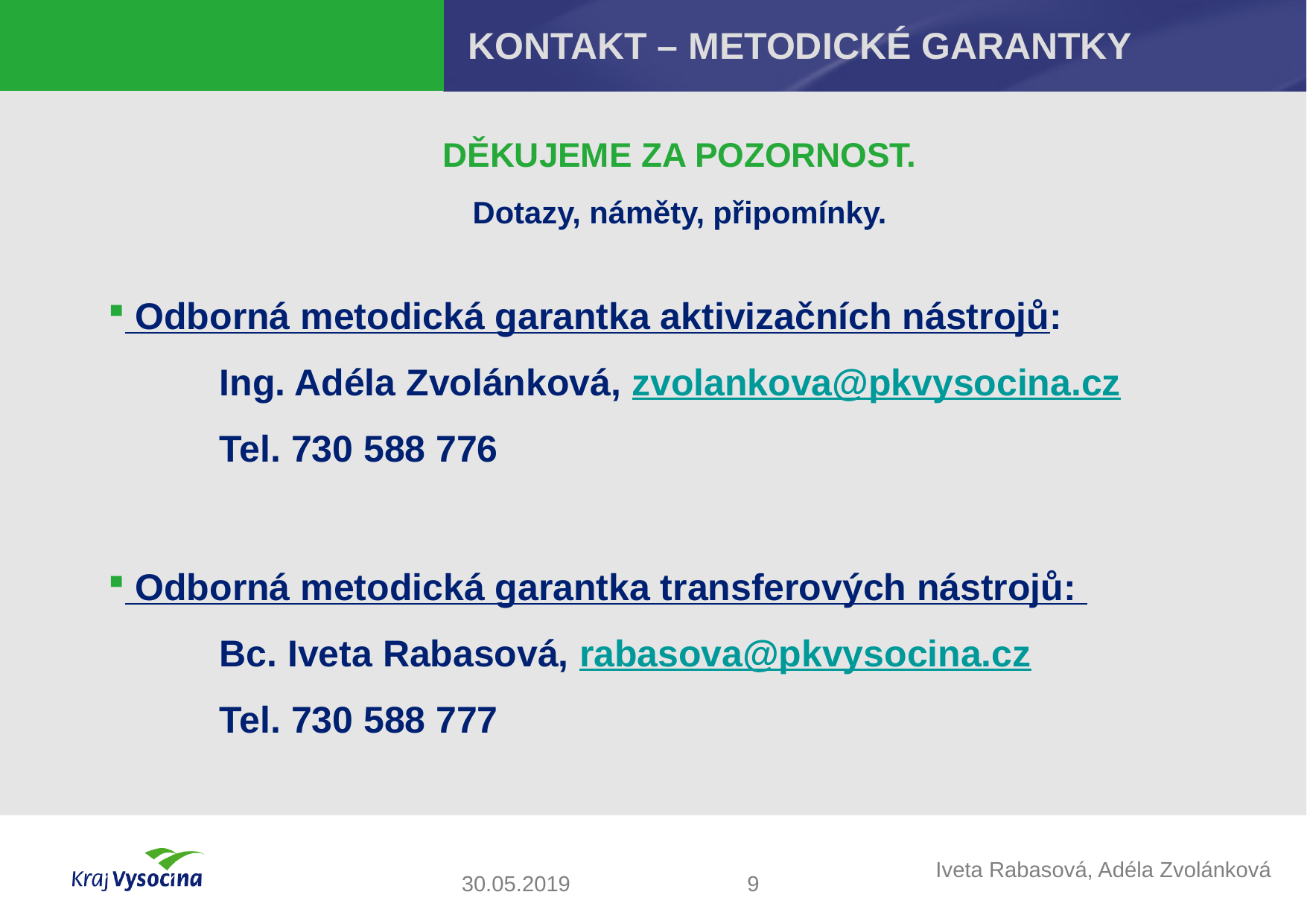

# KONTAKT – METODICKÉ GARANTKY
DĚKUJEME ZA POZORNOST.
Dotazy, náměty, připomínky.

 Odborná metodická garantka aktivizačních nástrojů:
	Ing. Adéla Zvolánková, zvolankova@pkvysocina.cz
	Tel. 730 588 776

 Odborná metodická garantka transferových nástrojů:
	Bc. Iveta Rabasová, rabasova@pkvysocina.cz
	Tel. 730 588 777

9
30.05.2019